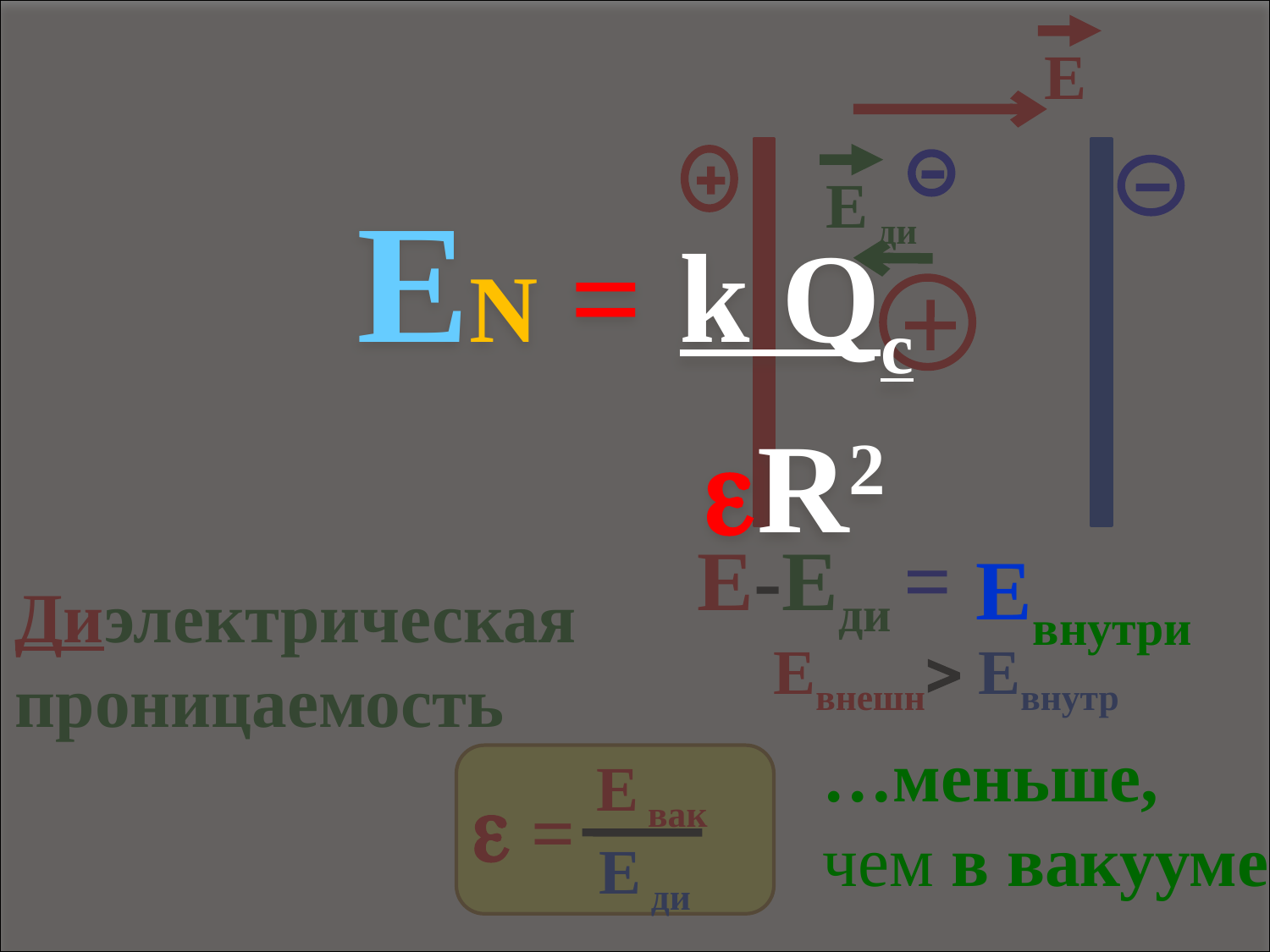

EN =  k Qc
          εR2

Е

Е ди

Е-Eди =
 Евнутри
Диэлектрическая
проницаемость
Евнешн> Евнутр
…меньше,
чем в вакууме
Е вак

ε =

Е ди